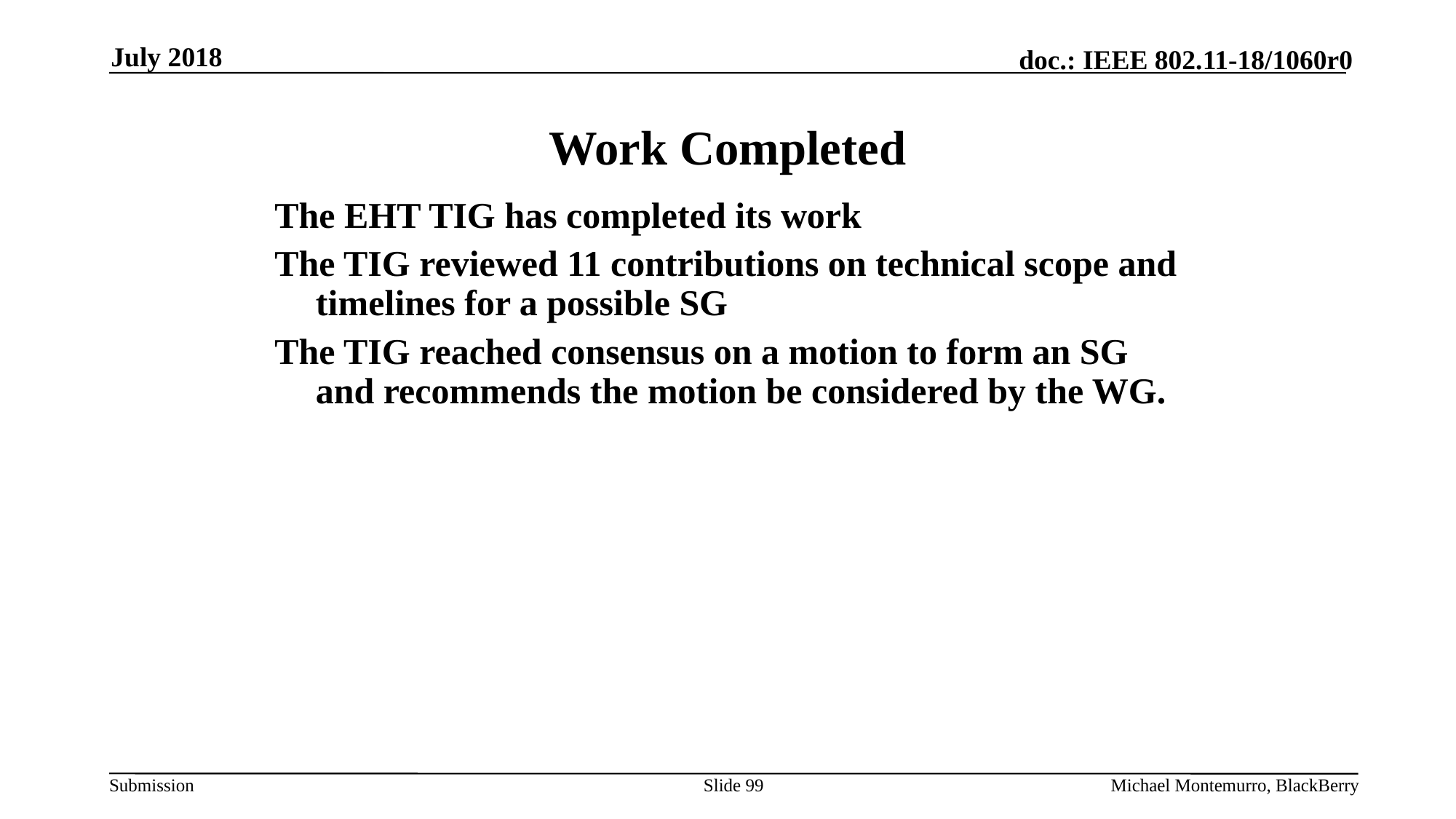

July 2018
# Work Completed
The EHT TIG has completed its work
The TIG reviewed 11 contributions on technical scope and timelines for a possible SG
The TIG reached consensus on a motion to form an SG and recommends the motion be considered by the WG.

Slide 99
Michael Montemurro, BlackBerry